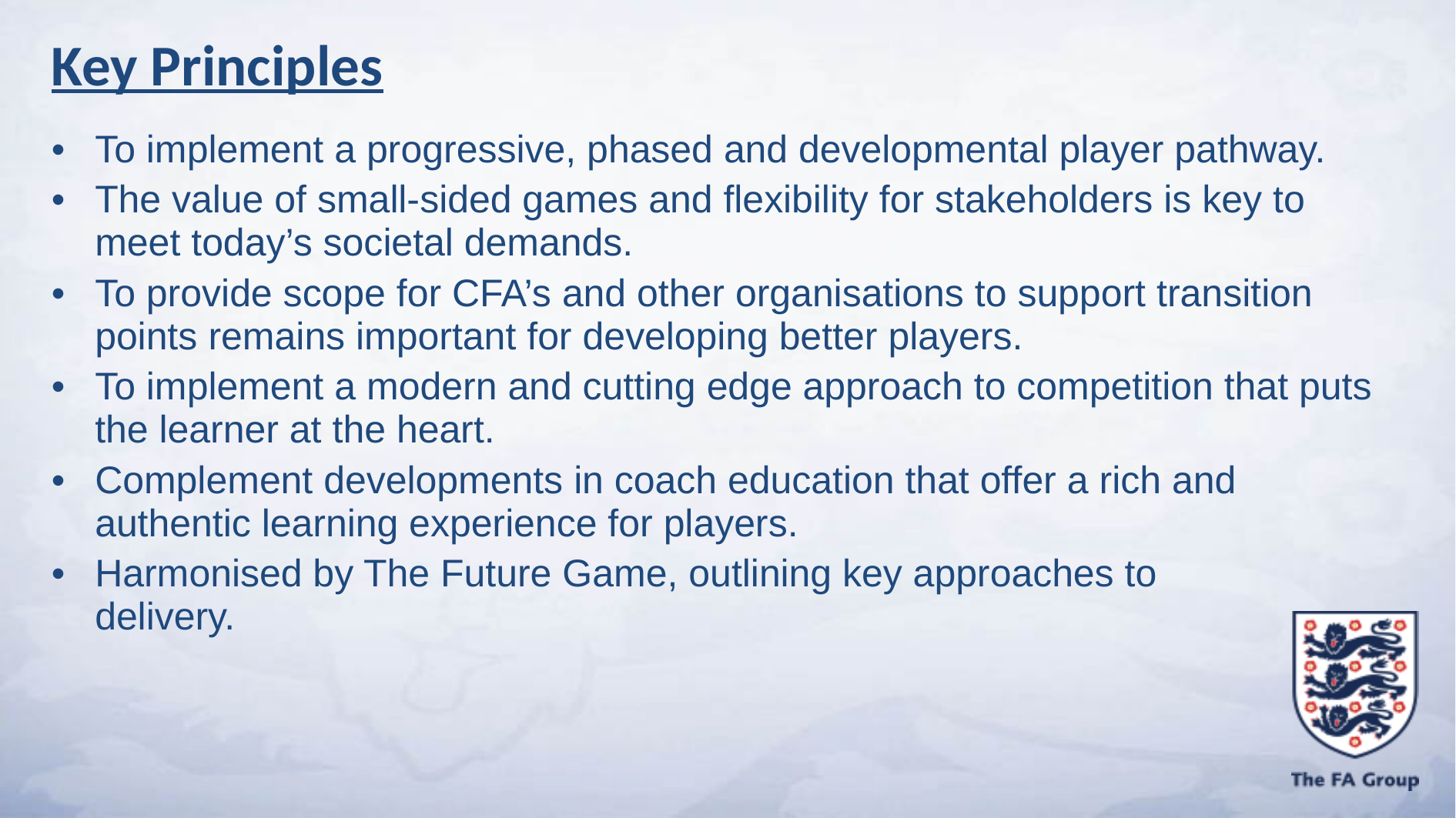

Key Principles
To implement a progressive, phased and developmental player pathway.
The value of small-sided games and flexibility for stakeholders is key to meet today’s societal demands.
To provide scope for CFA’s and other organisations to support transition points remains important for developing better players.
To implement a modern and cutting edge approach to competition that puts the learner at the heart.
Complement developments in coach education that offer a rich and authentic learning experience for players.
Harmonised by The Future Game, outlining key approaches to                  delivery.